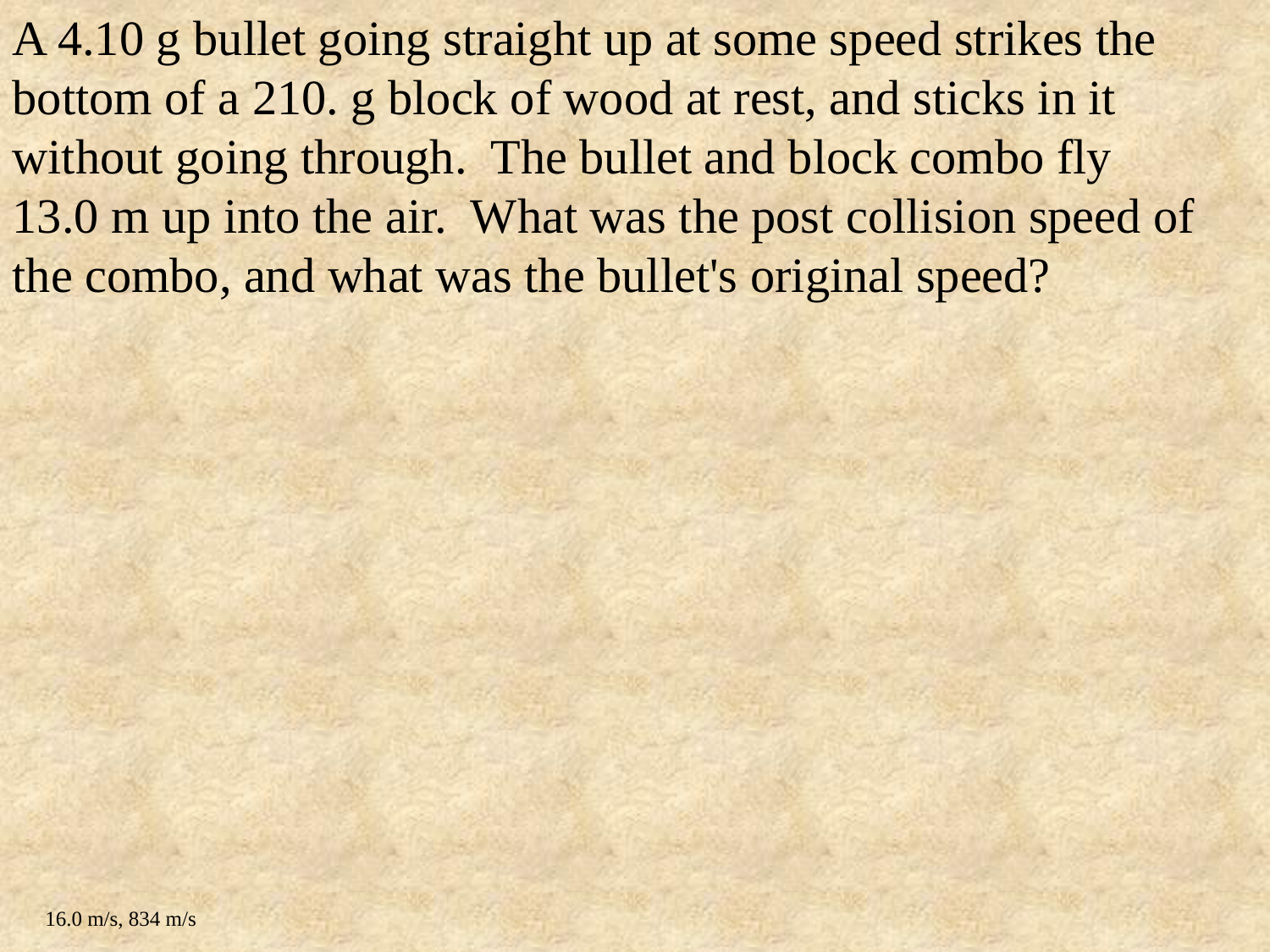

A 4.10 g bullet going straight up at some speed strikes the bottom of a 210. g block of wood at rest, and sticks in it without going through.  The bullet and block combo fly       13.0 m up into the air.  What was the post collision speed of the combo, and what was the bullet's original speed?
16.0 m/s, 834 m/s